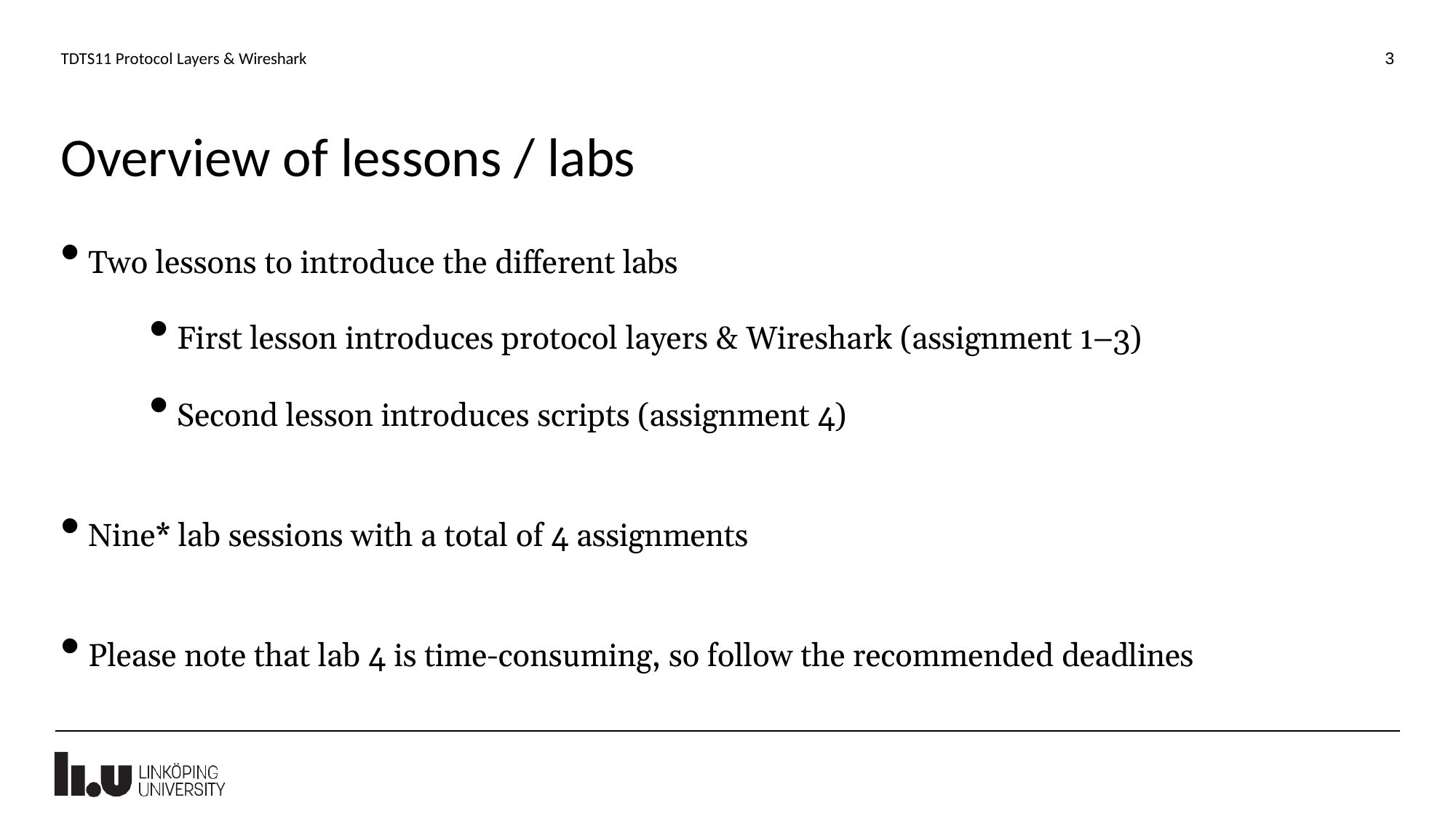

3
TDTS11 Protocol Layers & Wireshark
# Overview of lessons / labs
Two lessons to introduce the different labs
First lesson introduces protocol layers & Wireshark (assignment 1–3)
Second lesson introduces scripts (assignment 4)

Nine* lab sessions with a total of 4 assignments

Please note that lab 4 is time-consuming, so follow the recommended deadlines